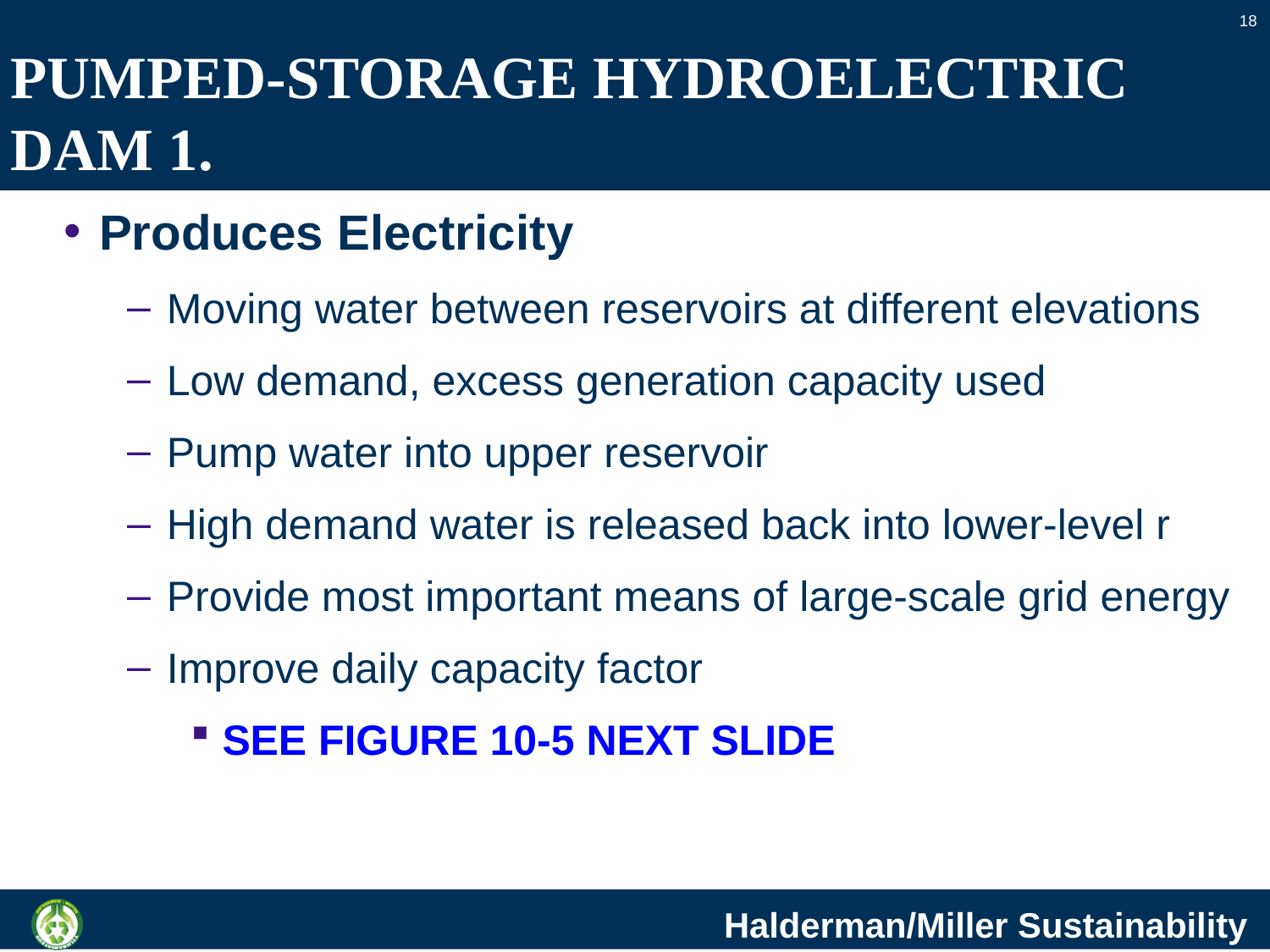

18
# PUMPED-STORAGE HYDROELECTRIC DAM 1.
Produces Electricity
Moving water between reservoirs at different elevations
Low demand, excess generation capacity used
Pump water into upper reservoir
High demand water is released back into lower-level r
Provide most important means of large-scale grid energy
Improve daily capacity factor
SEE FIGURE 10-5 NEXT SLIDE